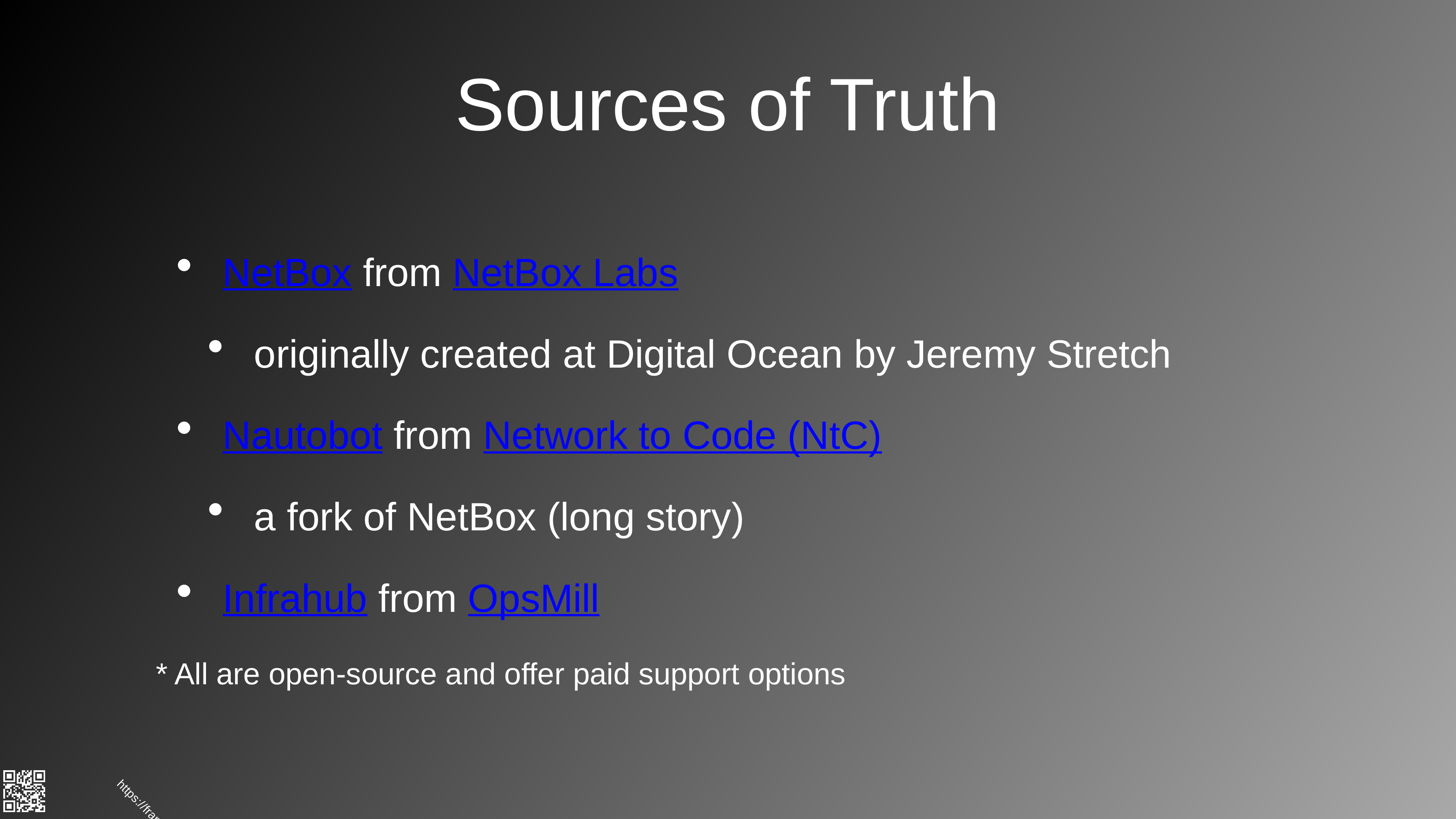

# Sources of Truth
NetBox from NetBox Labs
originally created at Digital Ocean by Jeremy Stretch
Nautobot from Network to Code (NtC)
a fork of NetBox (long story)
Infrahub from OpsMill
* All are open-source and offer paid support options